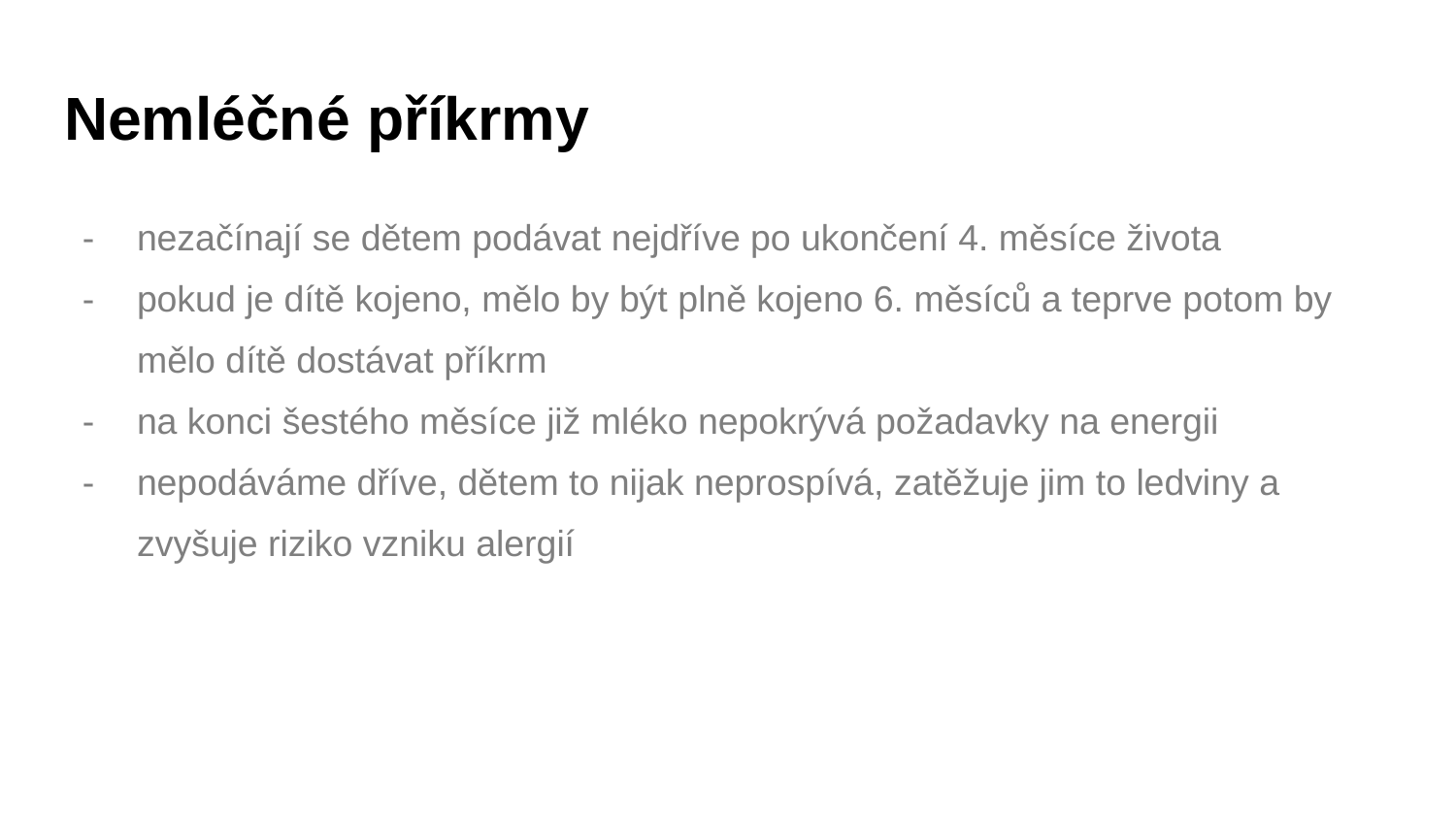

# Nemléčné příkrmy
nezačínají se dětem podávat nejdříve po ukončení 4. měsíce života
pokud je dítě kojeno, mělo by být plně kojeno 6. měsíců a teprve potom by mělo dítě dostávat příkrm
na konci šestého měsíce již mléko nepokrývá požadavky na energii
nepodáváme dříve, dětem to nijak neprospívá, zatěžuje jim to ledviny a zvyšuje riziko vzniku alergií